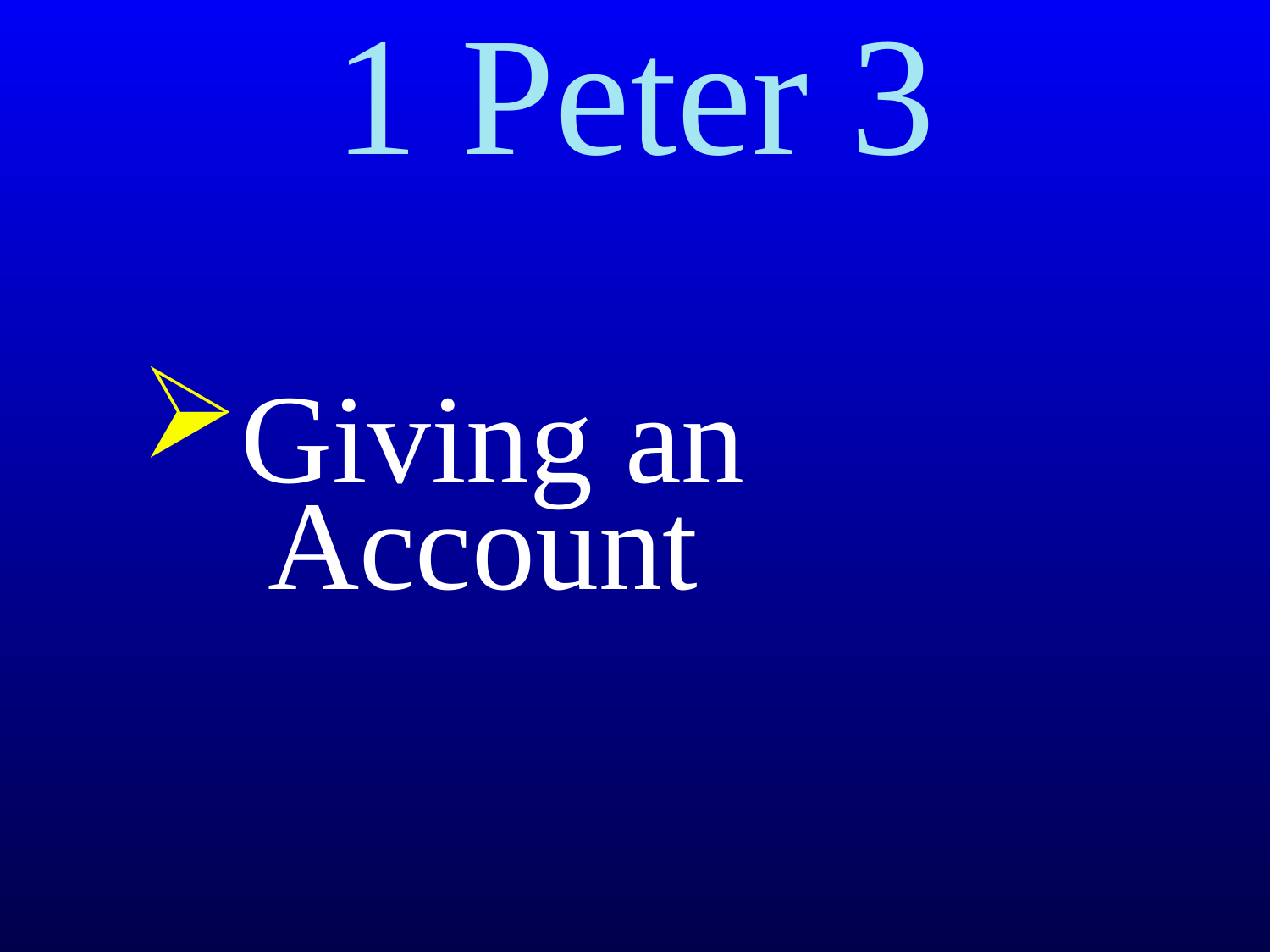

# 1 Peter 3
Giving an
   Account